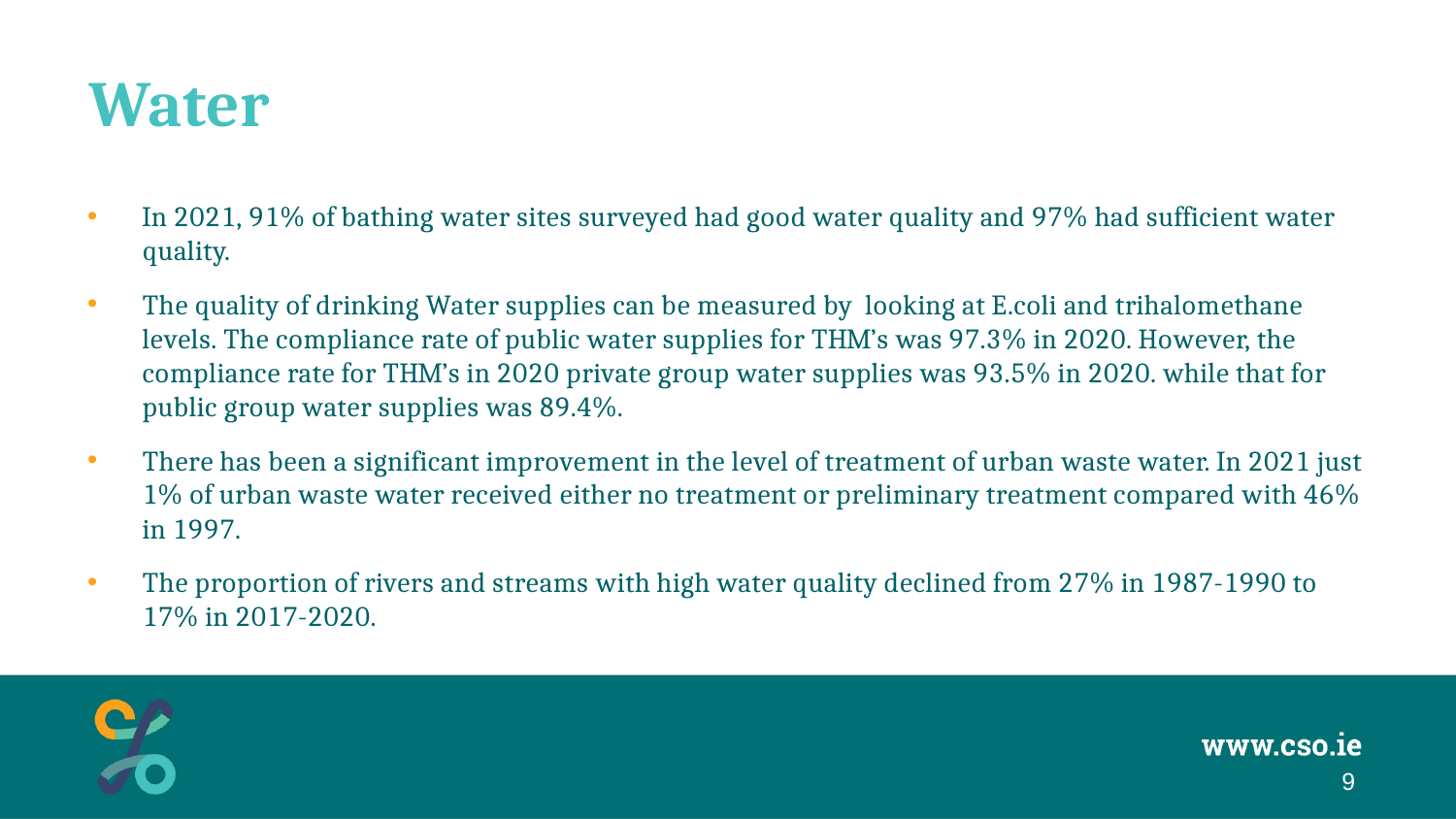

# Water
In 2021, 91% of bathing water sites surveyed had good water quality and 97% had sufficient water quality.
The quality of drinking Water supplies can be measured by  looking at E.coli and trihalomethane levels. The compliance rate of public water supplies for THM’s was 97.3% in 2020. However, the compliance rate for THM’s in 2020 private group water supplies was 93.5% in 2020. while that for public group water supplies was 89.4%.
There has been a significant improvement in the level of treatment of urban waste water. In 2021 just 1% of urban waste water received either no treatment or preliminary treatment compared with 46% in 1997.
The proportion of rivers and streams with high water quality declined from 27% in 1987-1990 to 17% in 2017-2020.
9